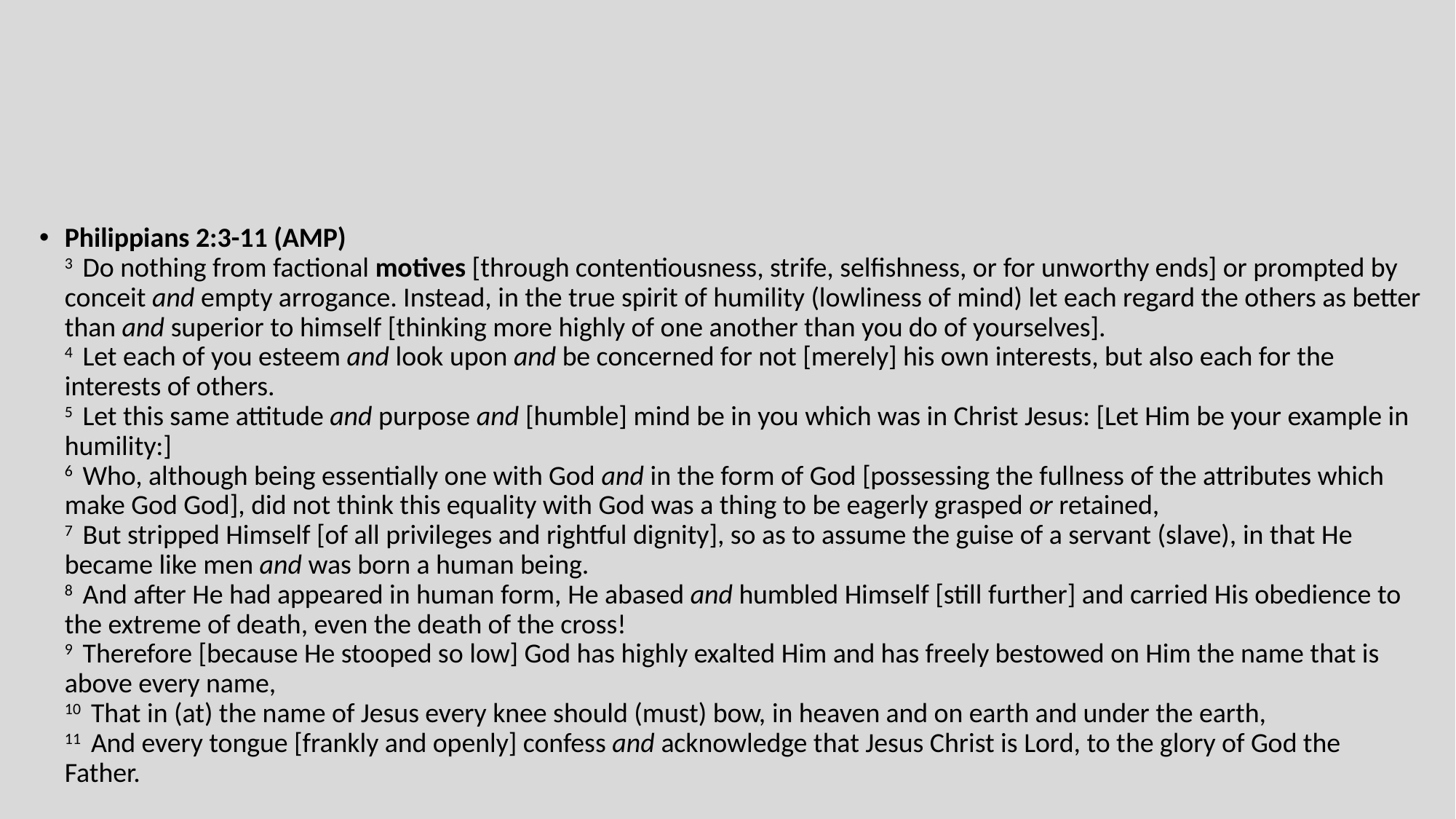

#
Philippians 2:3-11 (AMP)
3  Do nothing from factional motives [through contentiousness, strife, selfishness, or for unworthy ends] or prompted by conceit and empty arrogance. Instead, in the true spirit of humility (lowliness of mind) let each regard the others as better than and superior to himself [thinking more highly of one another than you do of yourselves].
4  Let each of you esteem and look upon and be concerned for not [merely] his own interests, but also each for the interests of others.
5  Let this same attitude and purpose and [humble] mind be in you which was in Christ Jesus: [Let Him be your example in humility:]
6  Who, although being essentially one with God and in the form of God [possessing the fullness of the attributes which make God God], did not think this equality with God was a thing to be eagerly grasped or retained,
7  But stripped Himself [of all privileges and rightful dignity], so as to assume the guise of a servant (slave), in that He became like men and was born a human being.
8  And after He had appeared in human form, He abased and humbled Himself [still further] and carried His obedience to the extreme of death, even the death of the cross!
9  Therefore [because He stooped so low] God has highly exalted Him and has freely bestowed on Him the name that is above every name,
10  That in (at) the name of Jesus every knee should (must) bow, in heaven and on earth and under the earth,
11  And every tongue [frankly and openly] confess and acknowledge that Jesus Christ is Lord, to the glory of God the Father.